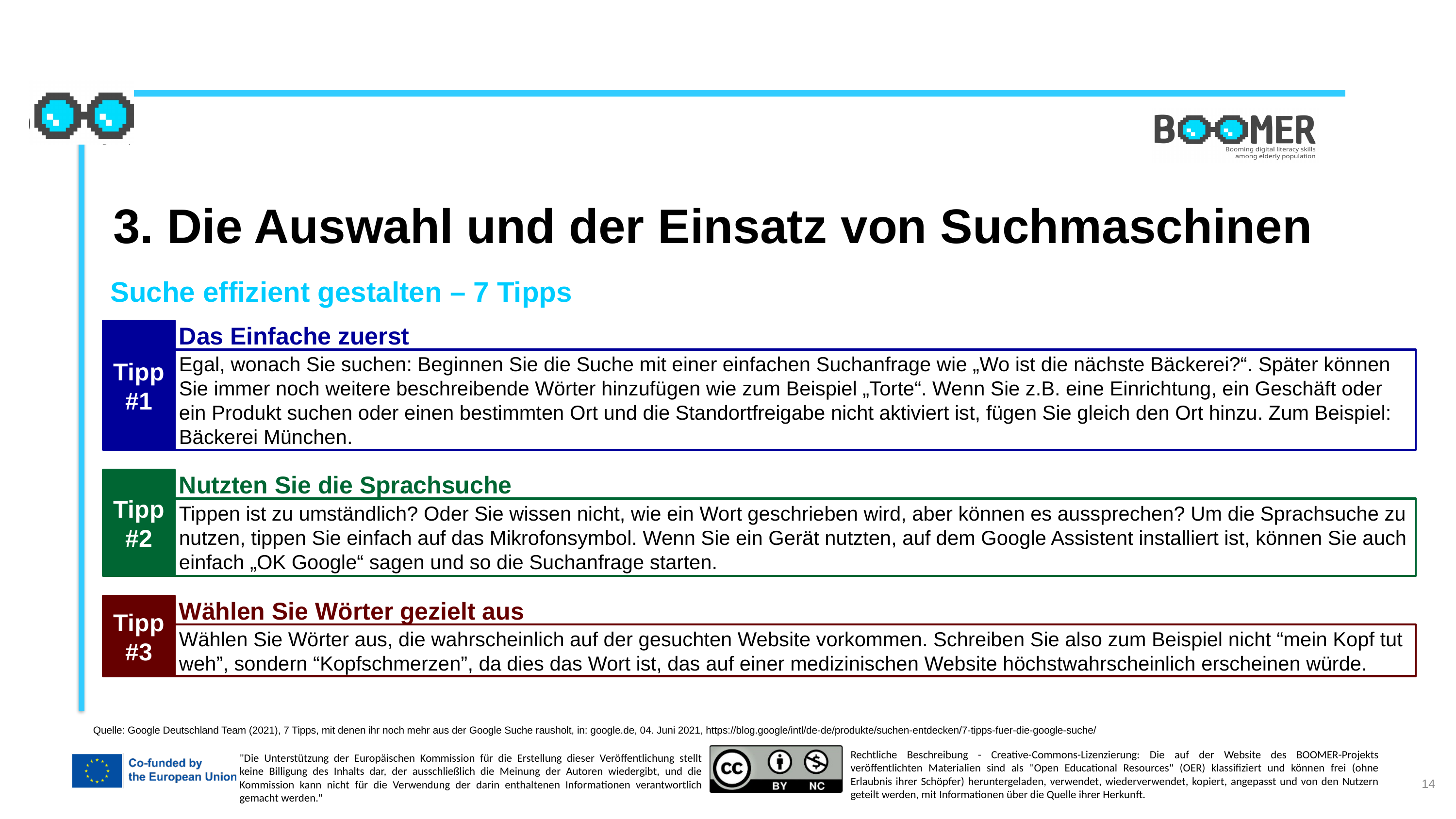

3. Die Auswahl und der Einsatz von Suchmaschinen
Suche effizient gestalten – 7 Tipps
Tipp
#1
Das Einfache zuerst
Egal, wonach Sie suchen: Beginnen Sie die Suche mit einer einfachen Suchanfrage wie „Wo ist die nächste Bäckerei?“. Später können Sie immer noch weitere beschreibende Wörter hinzufügen wie zum Beispiel „Torte“. Wenn Sie z.B. eine Einrichtung, ein Geschäft oder ein Produkt suchen oder einen bestimmten Ort und die Standortfreigabe nicht aktiviert ist, fügen Sie gleich den Ort hinzu. Zum Beispiel: Bäckerei München.
Tipp
#2
Nutzten Sie die Sprachsuche
Tippen ist zu umständlich? Oder Sie wissen nicht, wie ein Wort geschrieben wird, aber können es aussprechen? Um die Sprachsuche zu nutzen, tippen Sie einfach auf das Mikrofonsymbol. Wenn Sie ein Gerät nutzten, auf dem Google Assistent installiert ist, können Sie auch einfach „OK Google“ sagen und so die Suchanfrage starten.
Tipp
#3
Wählen Sie Wörter gezielt aus
Wählen Sie Wörter aus, die wahrscheinlich auf der gesuchten Website vorkommen. Schreiben Sie also zum Beispiel nicht “mein Kopf tut weh”, sondern “Kopfschmerzen”, da dies das Wort ist, das auf einer medizinischen Website höchstwahrscheinlich erscheinen würde.
Quelle: Google Deutschland Team (2021), 7 Tipps, mit denen ihr noch mehr aus der Google Suche rausholt, in: google.de, 04. Juni 2021, https://blog.google/intl/de-de/produkte/suchen-entdecken/7-tipps-fuer-die-google-suche/
14